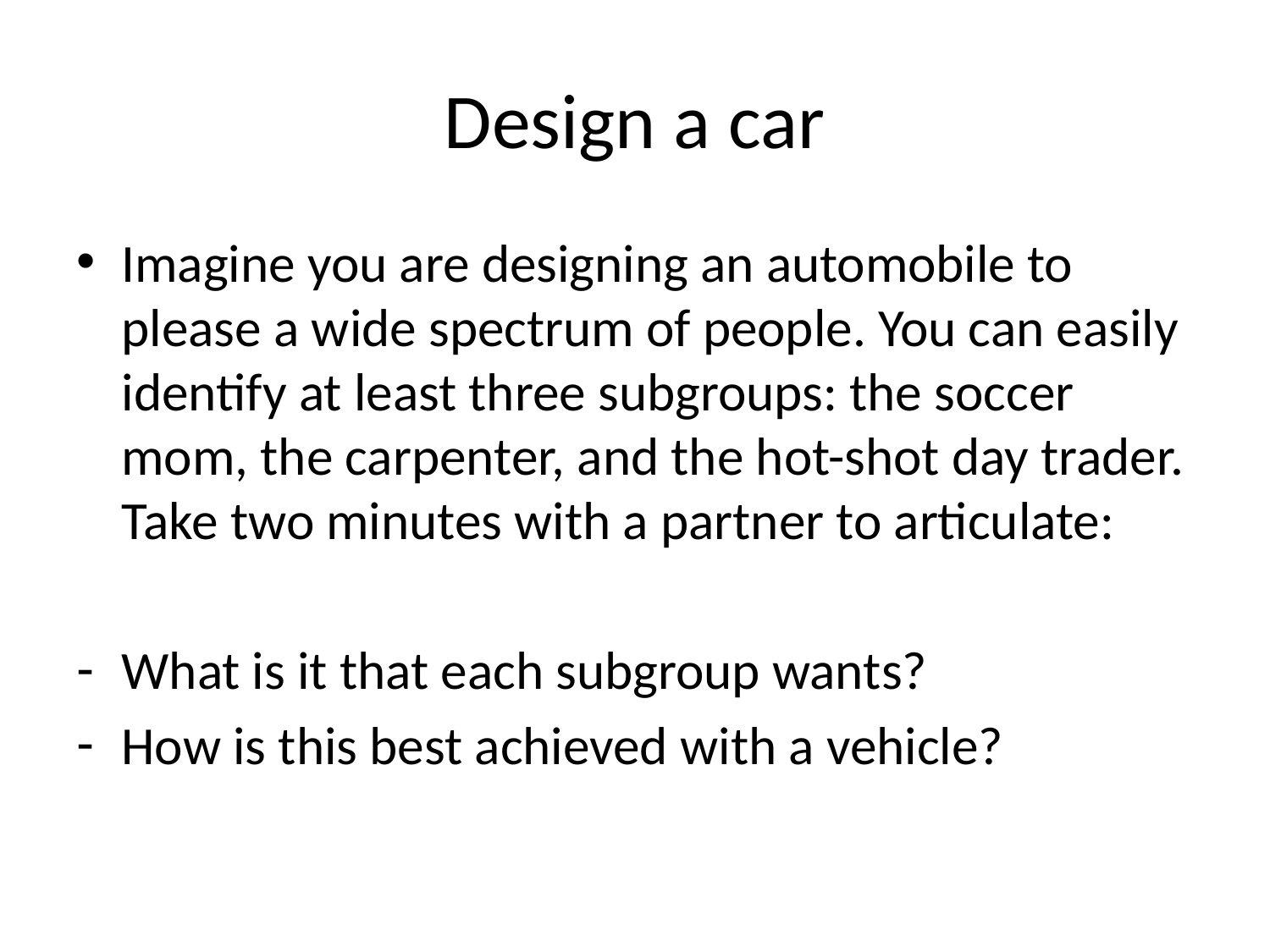

# Design a car
Imagine you are designing an automobile to please a wide spectrum of people. You can easily identify at least three subgroups: the soccer mom, the carpenter, and the hot-shot day trader. Take two minutes with a partner to articulate:

What is it that each subgroup wants?
How is this best achieved with a vehicle?